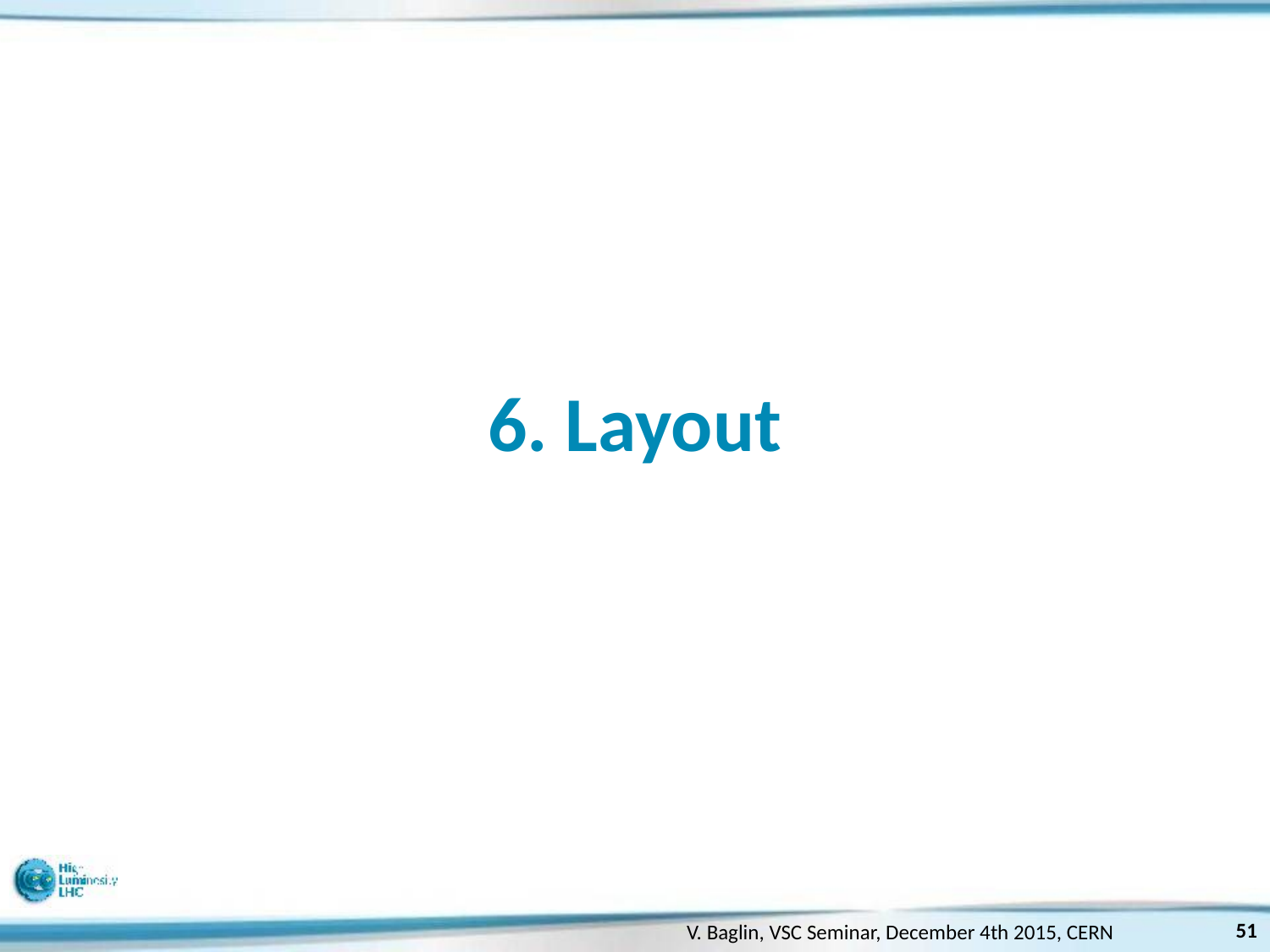

# 6. Layout
51
V. Baglin, VSC Seminar, December 4th 2015, CERN